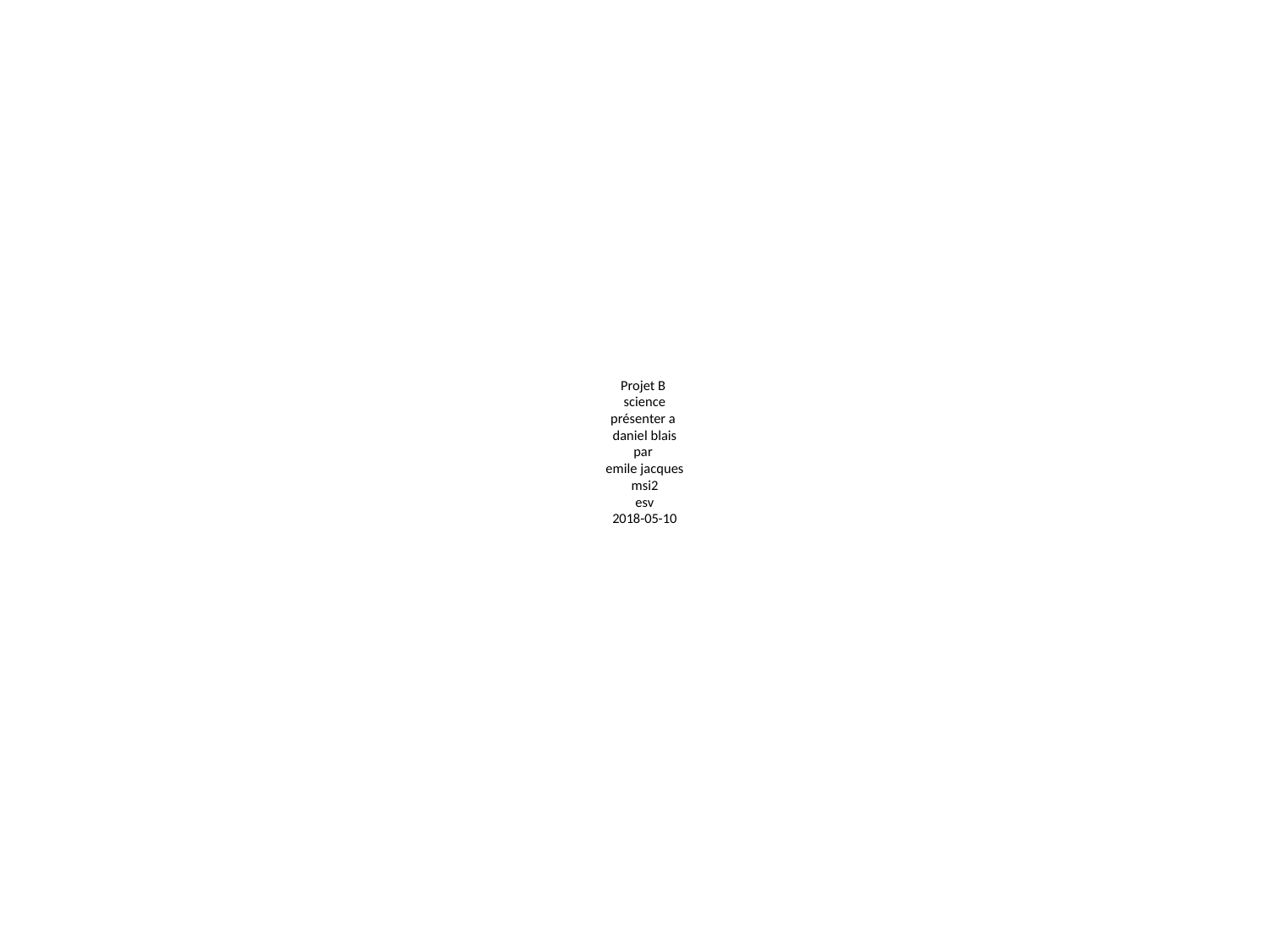

# Projet B science présenter a daniel blais par emile jacques msi2 esv 2018-05-10